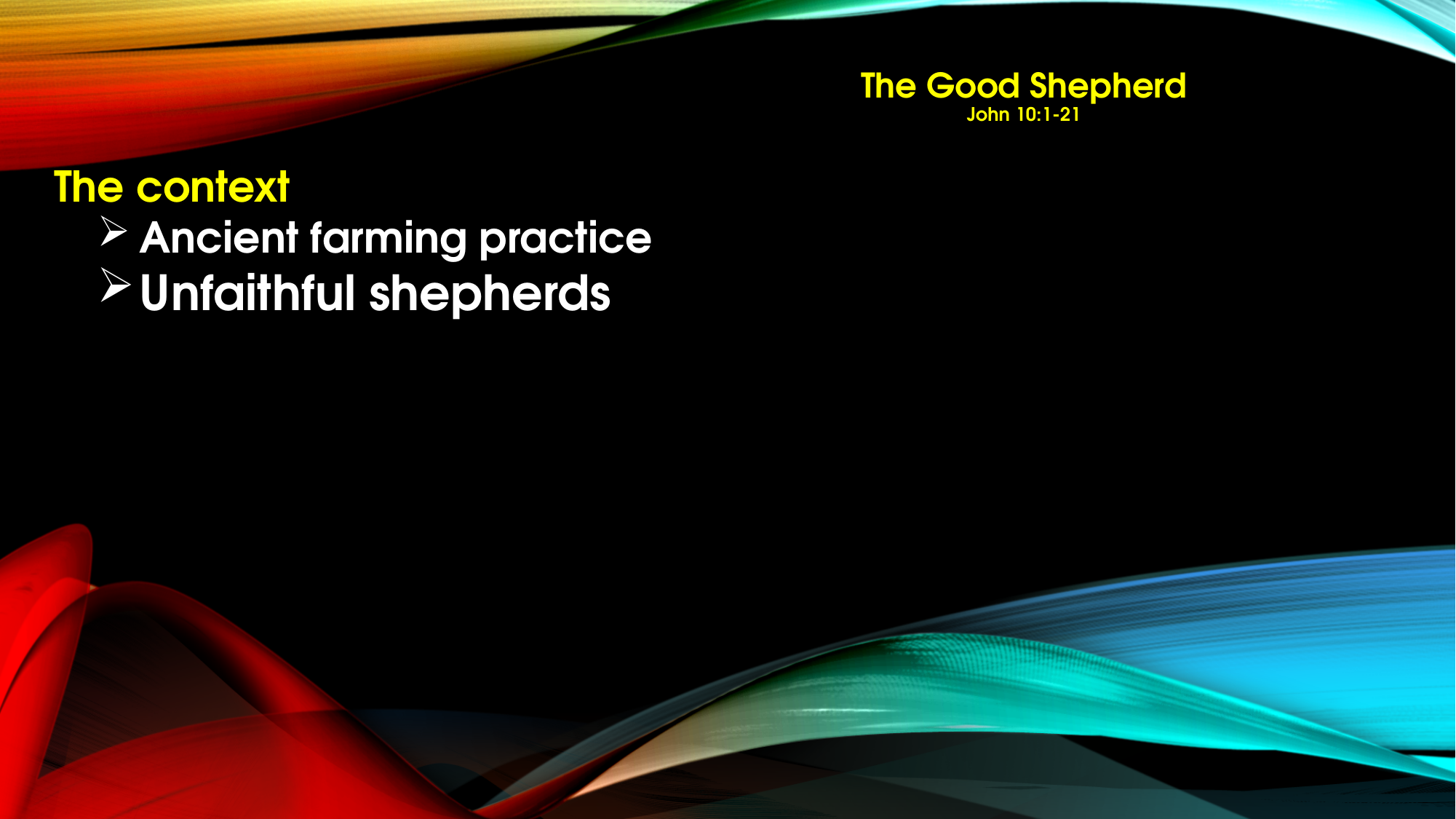

# The Good Shepherd John 10:1-21
The context
Ancient farming practice
Unfaithful shepherds